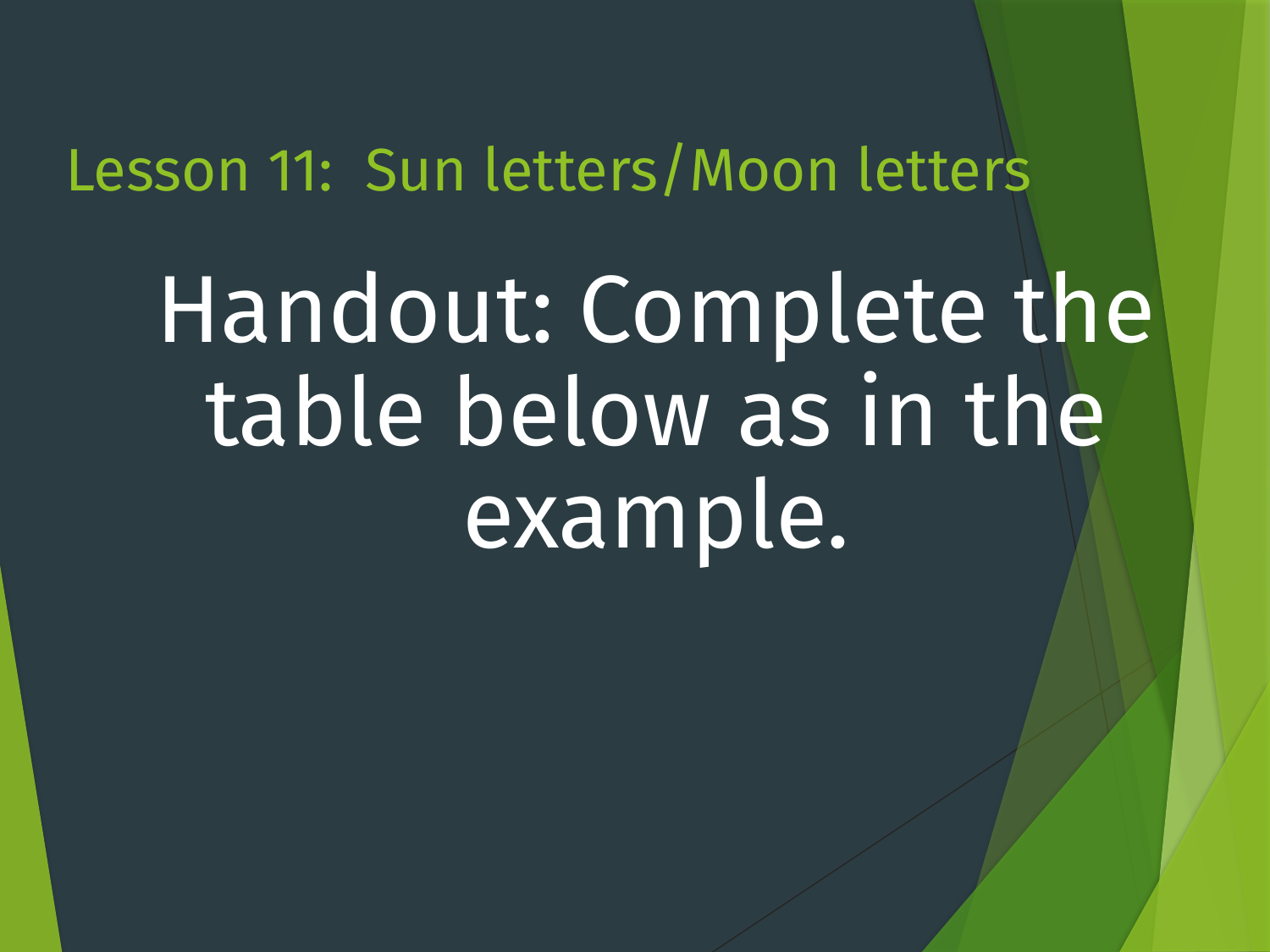

# Lesson 11:  Sun letters/Moon letters
Handout: Complete the table below as in the example.